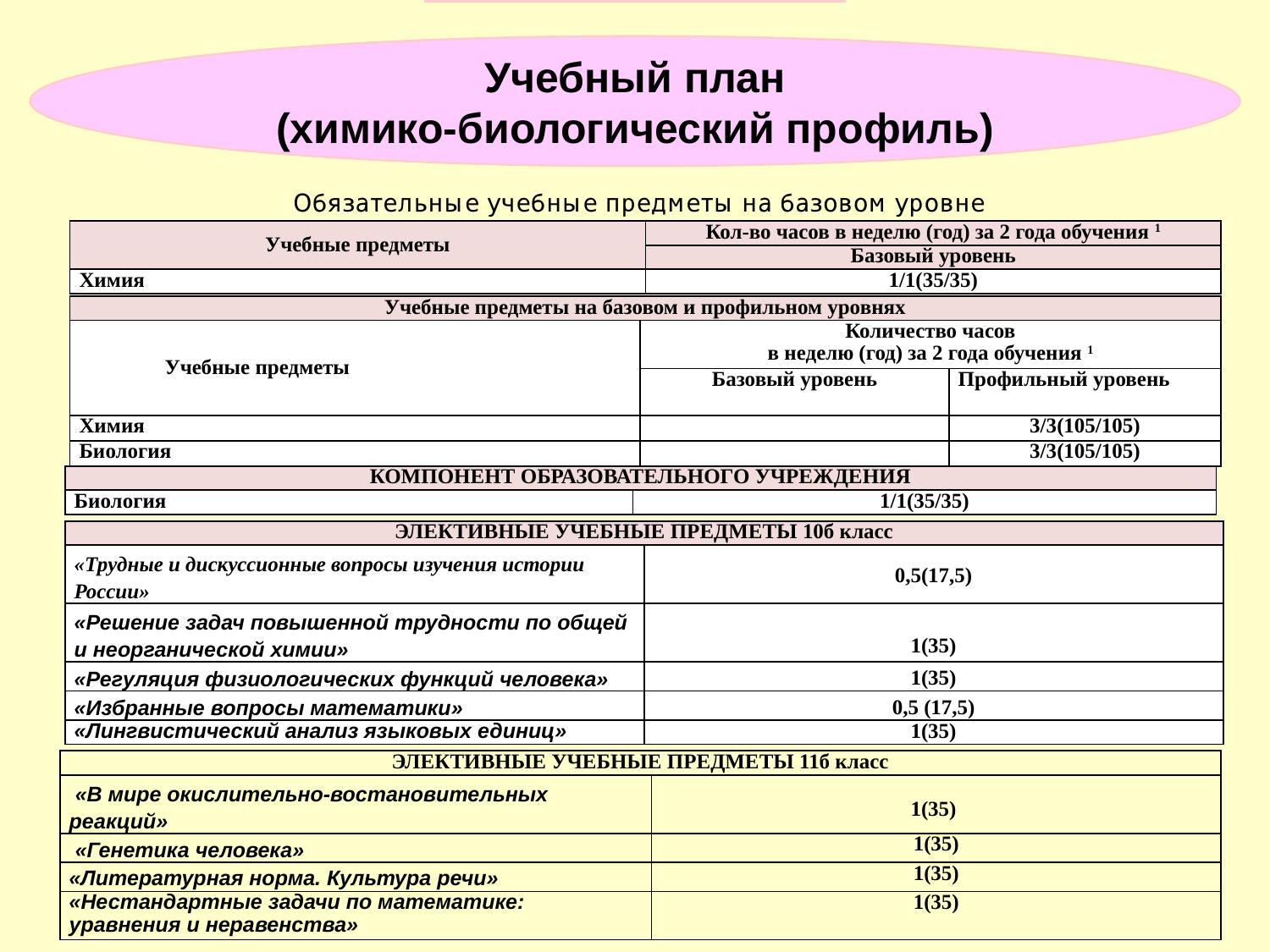

#
Учебный план
(химико-биологический профиль)
Обязательные учебные предметы на базовом уровне
| Учебные предметы | Кол-во часов в неделю (год) за 2 года обучения 1 |
| --- | --- |
|  | Базовый уровень |
| Химия | 1/1(35/35) |

| Учебные предметы на базовом и профильном уровнях |  |  |
| --- | --- | --- |
| Учебные предметы | Количество часов в неделю (год) за 2 года обучения 1 |  |
|  | Базовый уровень | Профильный уровень |
| Химия |  | 3/3(105/105) |
| Биология |  | 3/3(105/105) |
| КОМПОНЕНТ ОБРАЗОВАТЕЛЬНОГО УЧРЕЖДЕНИЯ |  |
| --- | --- |
| Биология | 1/1(35/35) |
| ЭЛЕКТИВНЫЕ УЧЕБНЫЕ ПРЕДМЕТЫ 10б класс |  |
| --- | --- |
| «Трудные и дискуссионные вопросы изучения истории России» | 0,5(17,5) |
| «Решение задач повышенной трудности по общей и неорганической химии» | 1(35) |
| «Регуляция физиологических функций человека» | 1(35) |
| «Избранные вопросы математики» | 0,5 (17,5) |
| «Лингвистический анализ языковых единиц» | 1(35) |
| ЭЛЕКТИВНЫЕ УЧЕБНЫЕ ПРЕДМЕТЫ 11б класс |  |
| --- | --- |
| «В мире окислительно-востановительных реакций» | 1(35) |
| «Генетика человека» | 1(35) |
| «Литературная норма. Культура речи» | 1(35) |
| «Нестандартные задачи по математике: уравнения и неравенства» | 1(35) |